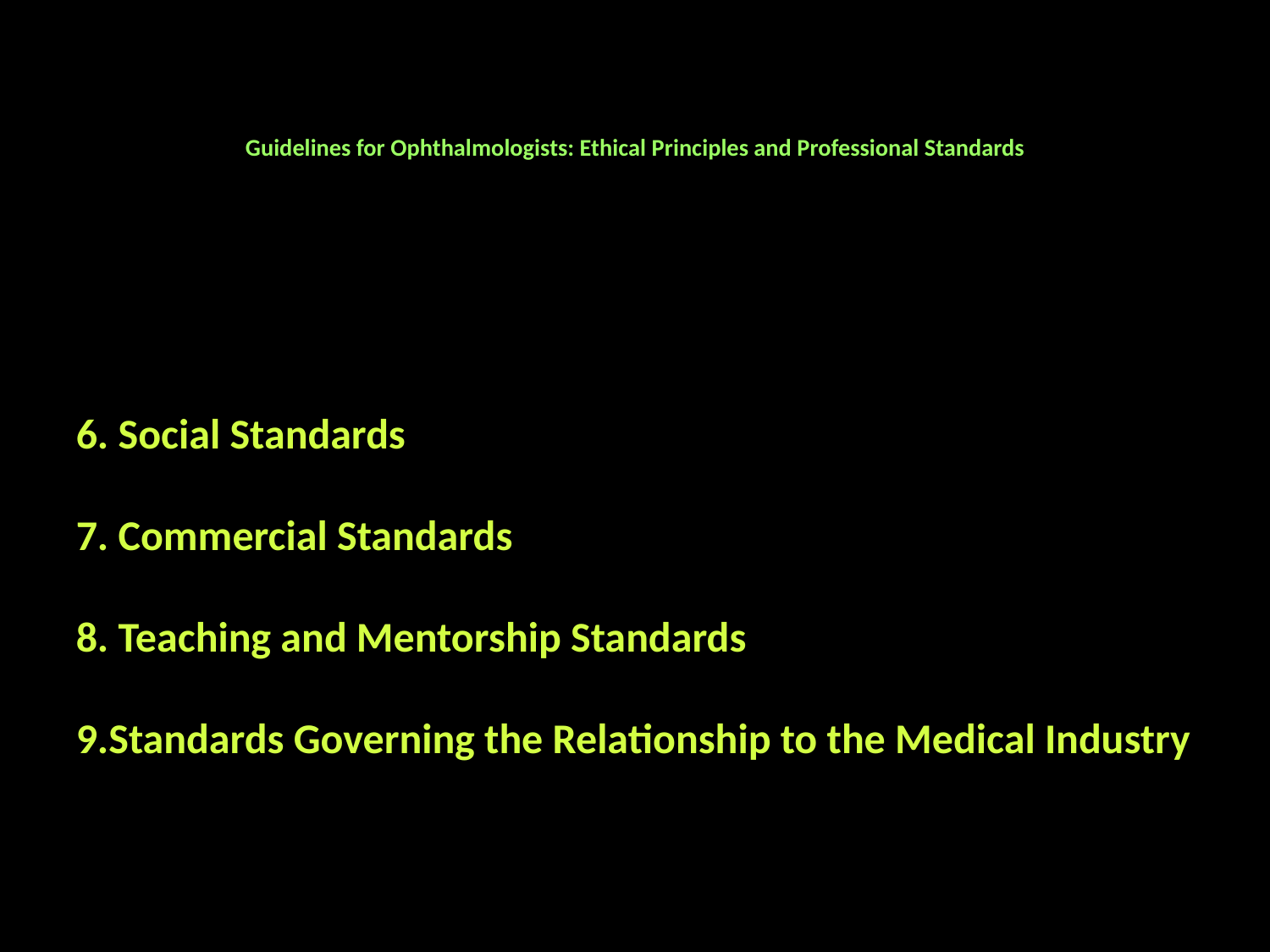

# Guidelines for Ophthalmologists: Ethical Principles and Professional Standards
6. Social Standards

7. Commercial Standards

8. Teaching and Mentorship Standards

9.Standards Governing the Relationship to the Medical Industry